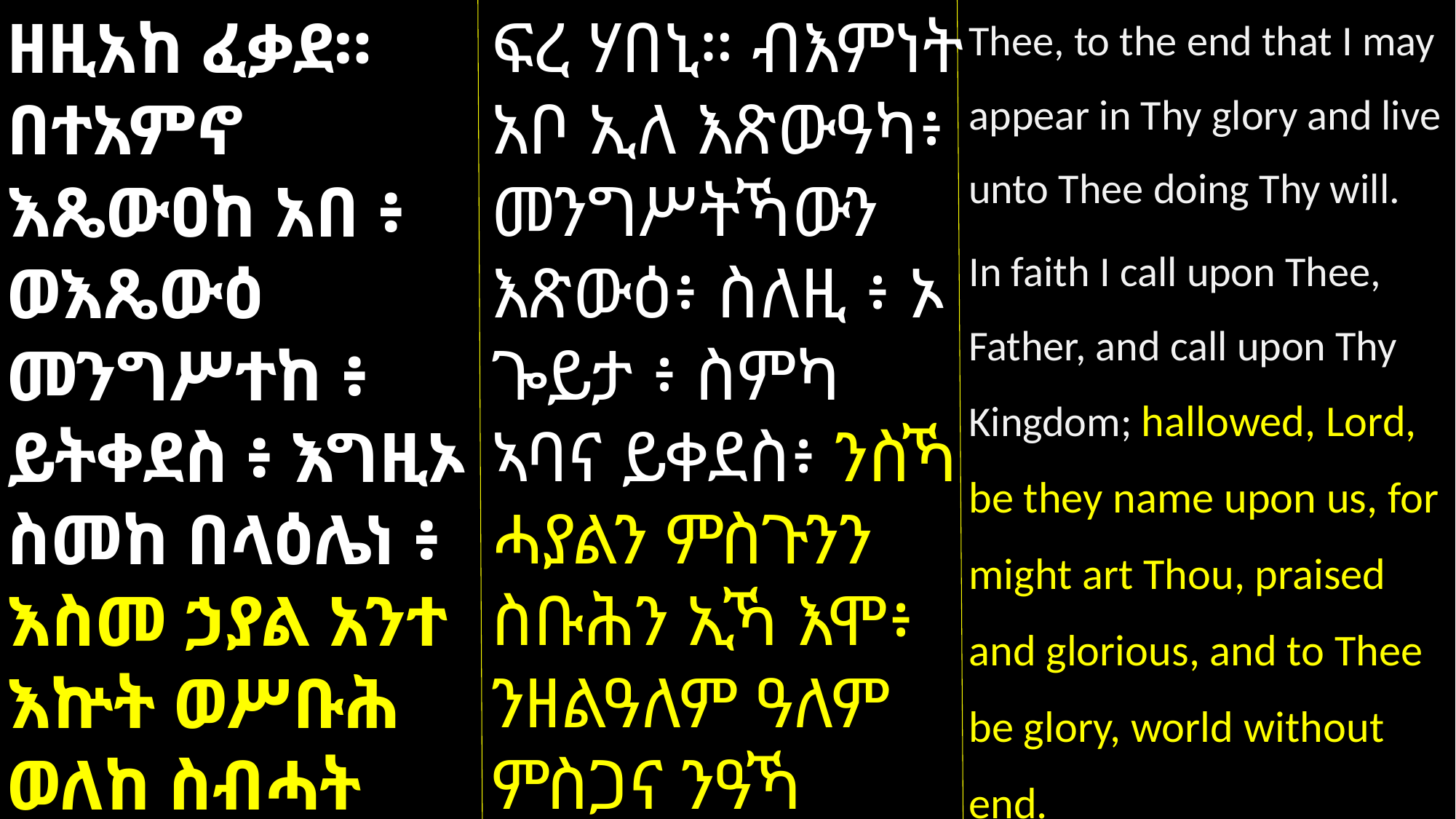

Thee, to the end that I may appear in Thy glory and live unto Thee doing Thy will.
In faith I call upon Thee, Father, and call upon Thy Kingdom; hallowed, Lord, be they name upon us, for might art Thou, praised and glorious, and to Thee be glory, world without end.
ፍረ ሃበኒ። ብእምነት አቦ ኢለ እጽውዓካ፥ መንግሥትኻውን እጽውዕ፥ ስለዚ ፥ ኦ ጐይታ ፥ ስምካ ኣባና ይቀደስ፥ ንስኻ ሓያልን ምስጉንን ስቡሕን ኢኻ እሞ፥ ንዘልዓለም ዓለም ምስጋና ንዓኻ ይኹን።
ዘዚአከ ፈቃደ። በተአምኖ እጼውዐከ አበ ፥ ወእጼውዕ መንግሥተከ ፥
ይትቀደስ ፥ እግዚኦ ስመከ በላዕሌነ ፥
እስመ ኃያል አንተ እኵት ወሥቡሕ ወለከ ስብሓት ለዓለመ ዓለም።